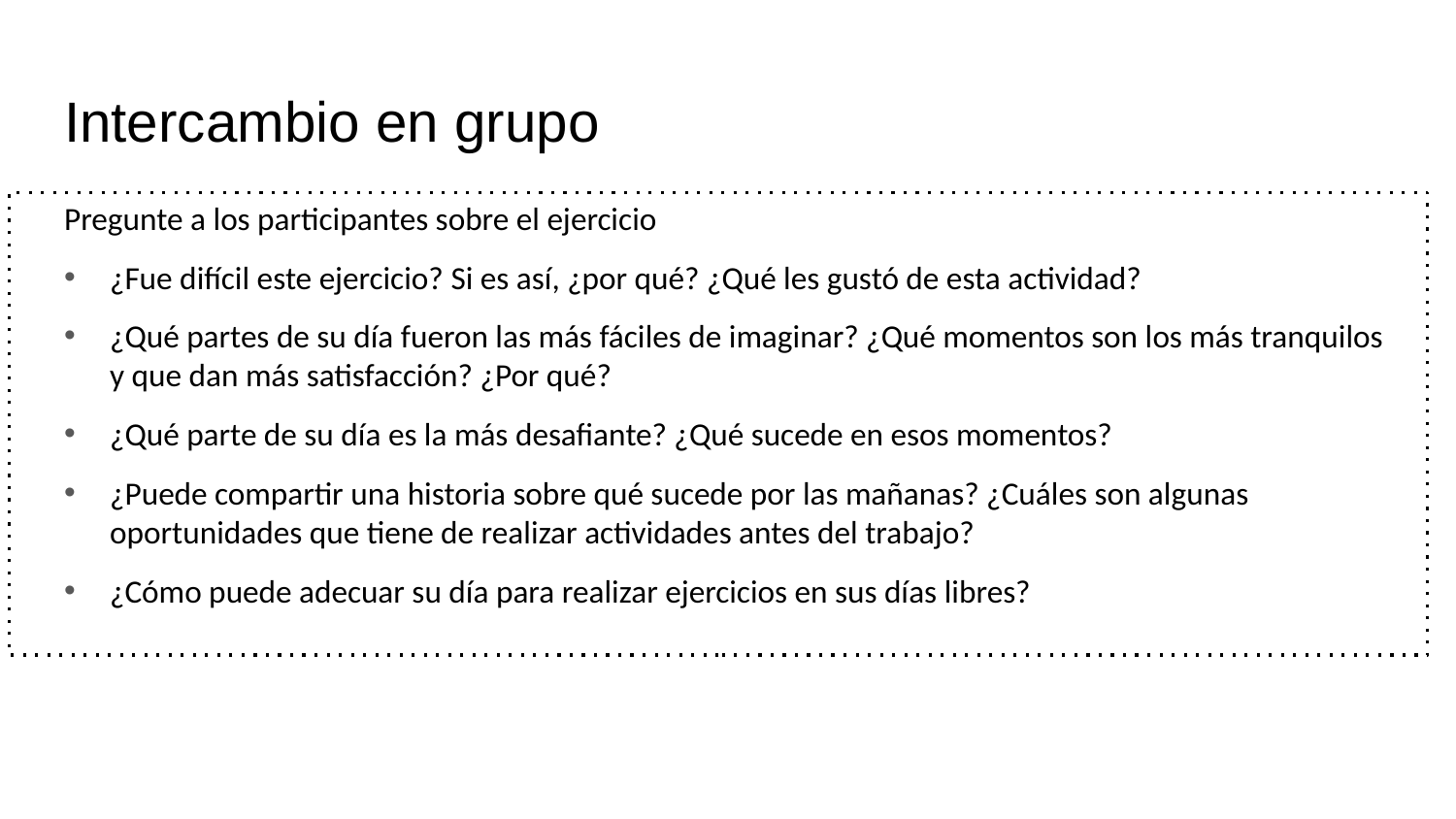

# Intercambio en grupo
Pregunte a los participantes sobre el ejercicio
¿Fue difícil este ejercicio? Si es así, ¿por qué? ¿Qué les gustó de esta actividad?
¿Qué partes de su día fueron las más fáciles de imaginar? ¿Qué momentos son los más tranquilos y que dan más satisfacción? ¿Por qué?
¿Qué parte de su día es la más desafiante? ¿Qué sucede en esos momentos?
¿Puede compartir una historia sobre qué sucede por las mañanas? ¿Cuáles son algunas oportunidades que tiene de realizar actividades antes del trabajo?
¿Cómo puede adecuar su día para realizar ejercicios en sus días libres?